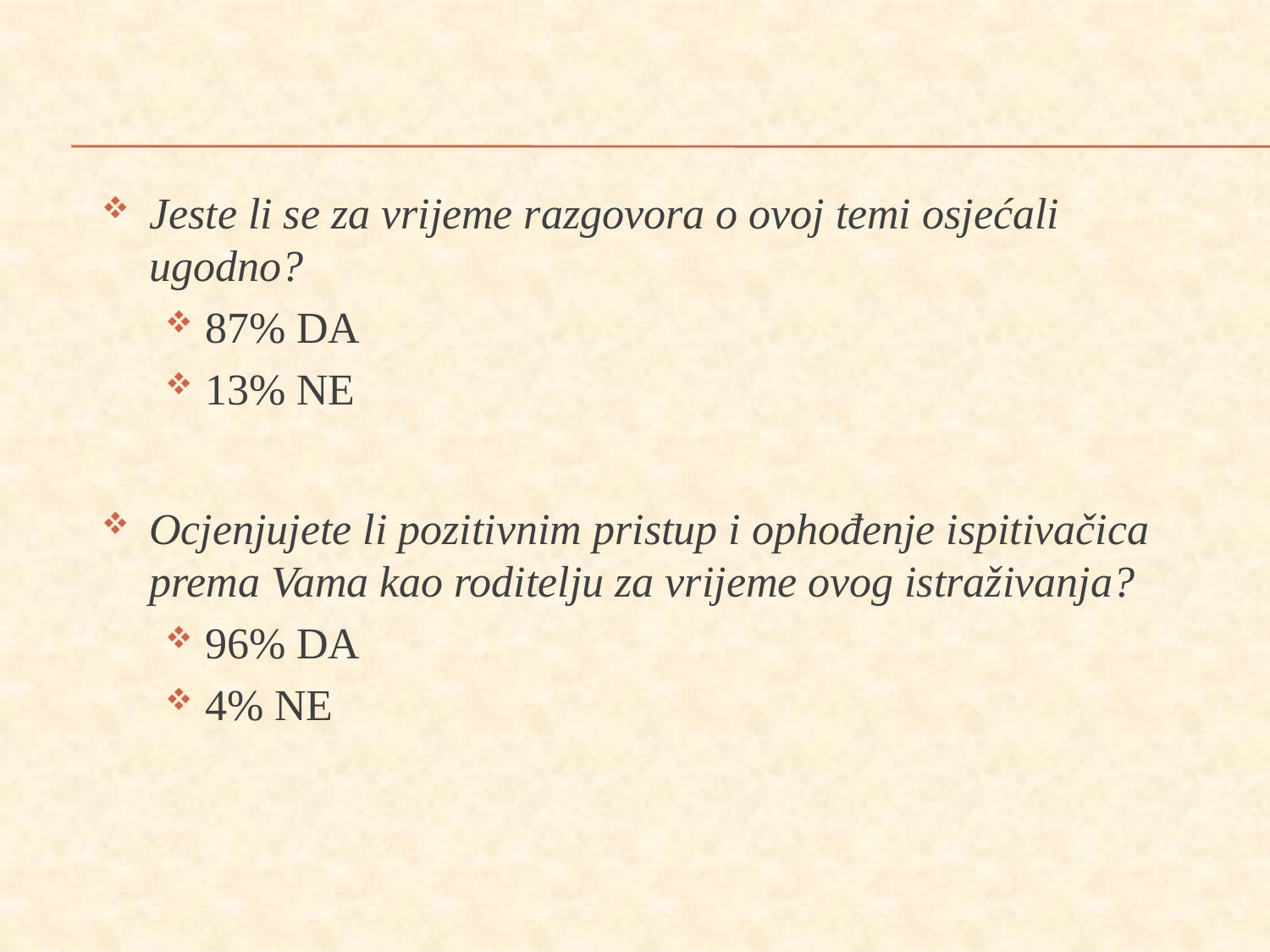

Jeste li se za vrijeme razgovora o ovoj temi osjećali ugodno?
87% DA
13% NE

Ocjenjujete li pozitivnim pristup i ophođenje ispitivačica prema Vama kao roditelju za vrijeme ovog istraživanja?
96% DA
4% NE